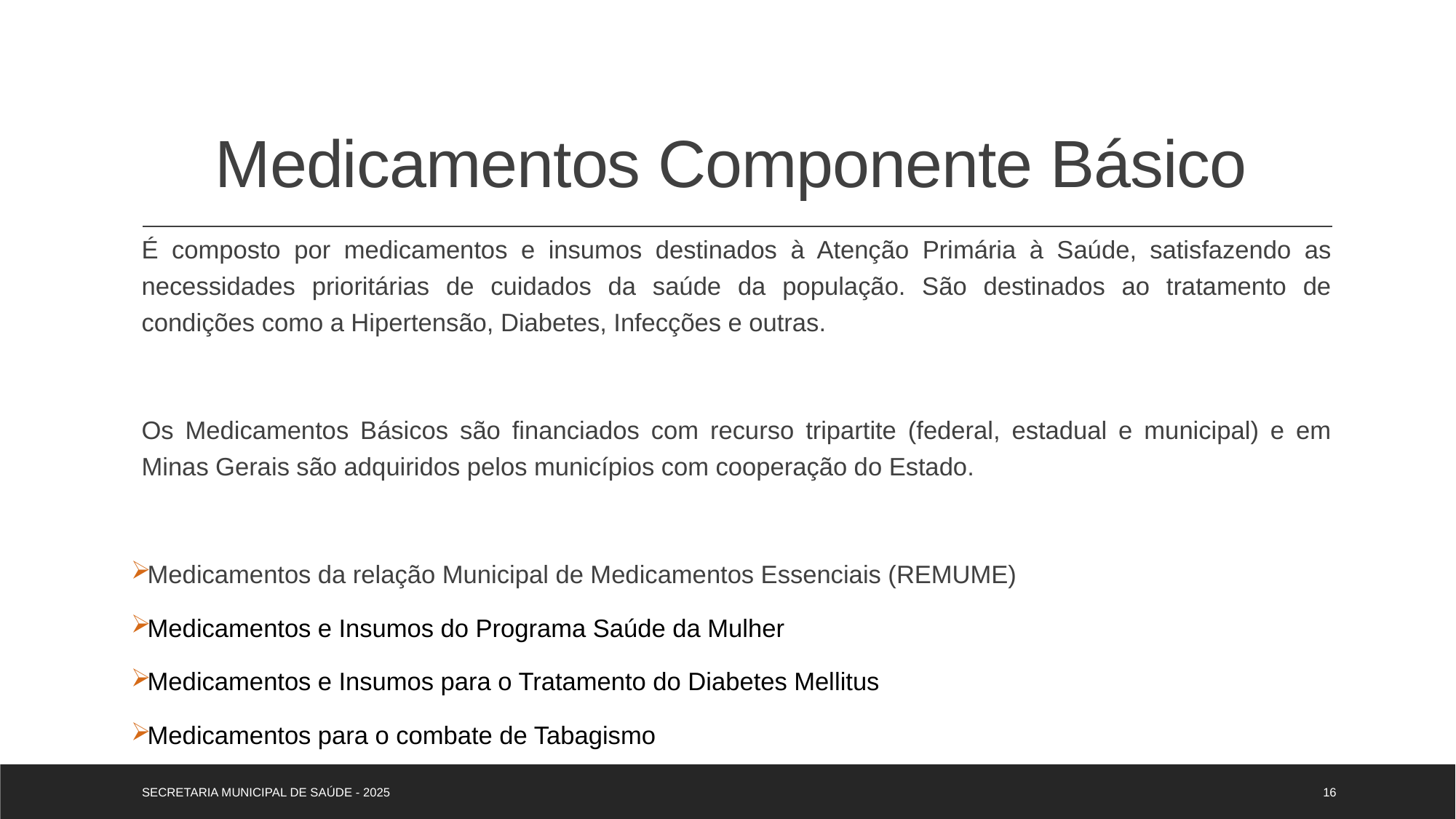

# Medicamentos Componente Básico
É composto por medicamentos e insumos destinados à Atenção Primária à Saúde, satisfazendo as necessidades prioritárias de cuidados da saúde da população. São destinados ao tratamento de condições como a Hipertensão, Diabetes, Infecções e outras.

Os Medicamentos Básicos são financiados com recurso tripartite (federal, estadual e municipal) e em Minas Gerais são adquiridos pelos municípios com cooperação do Estado.

Medicamentos da relação Municipal de Medicamentos Essenciais (REMUME)
Medicamentos e Insumos do Programa Saúde da Mulher
Medicamentos e Insumos para o Tratamento do Diabetes Mellitus
Medicamentos para o combate de Tabagismo

SECRETARIA MUNICIPAL DE SAÚDE - 2025
16